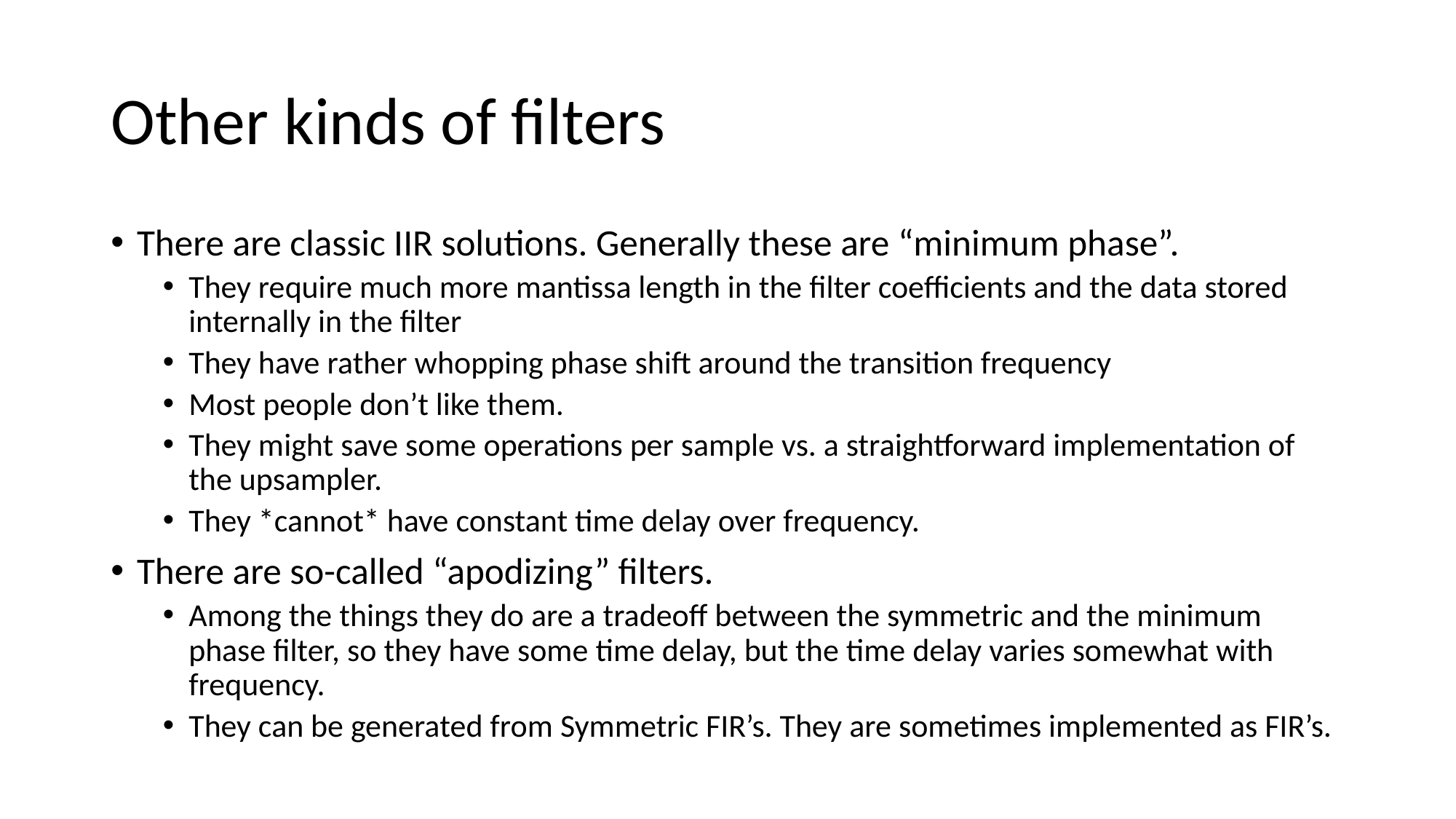

# Other kinds of filters
There are classic IIR solutions. Generally these are “minimum phase”.
They require much more mantissa length in the filter coefficients and the data stored internally in the filter
They have rather whopping phase shift around the transition frequency
Most people don’t like them.
They might save some operations per sample vs. a straightforward implementation of the upsampler.
They *cannot* have constant time delay over frequency.
There are so-called “apodizing” filters.
Among the things they do are a tradeoff between the symmetric and the minimum phase filter, so they have some time delay, but the time delay varies somewhat with frequency.
They can be generated from Symmetric FIR’s. They are sometimes implemented as FIR’s.